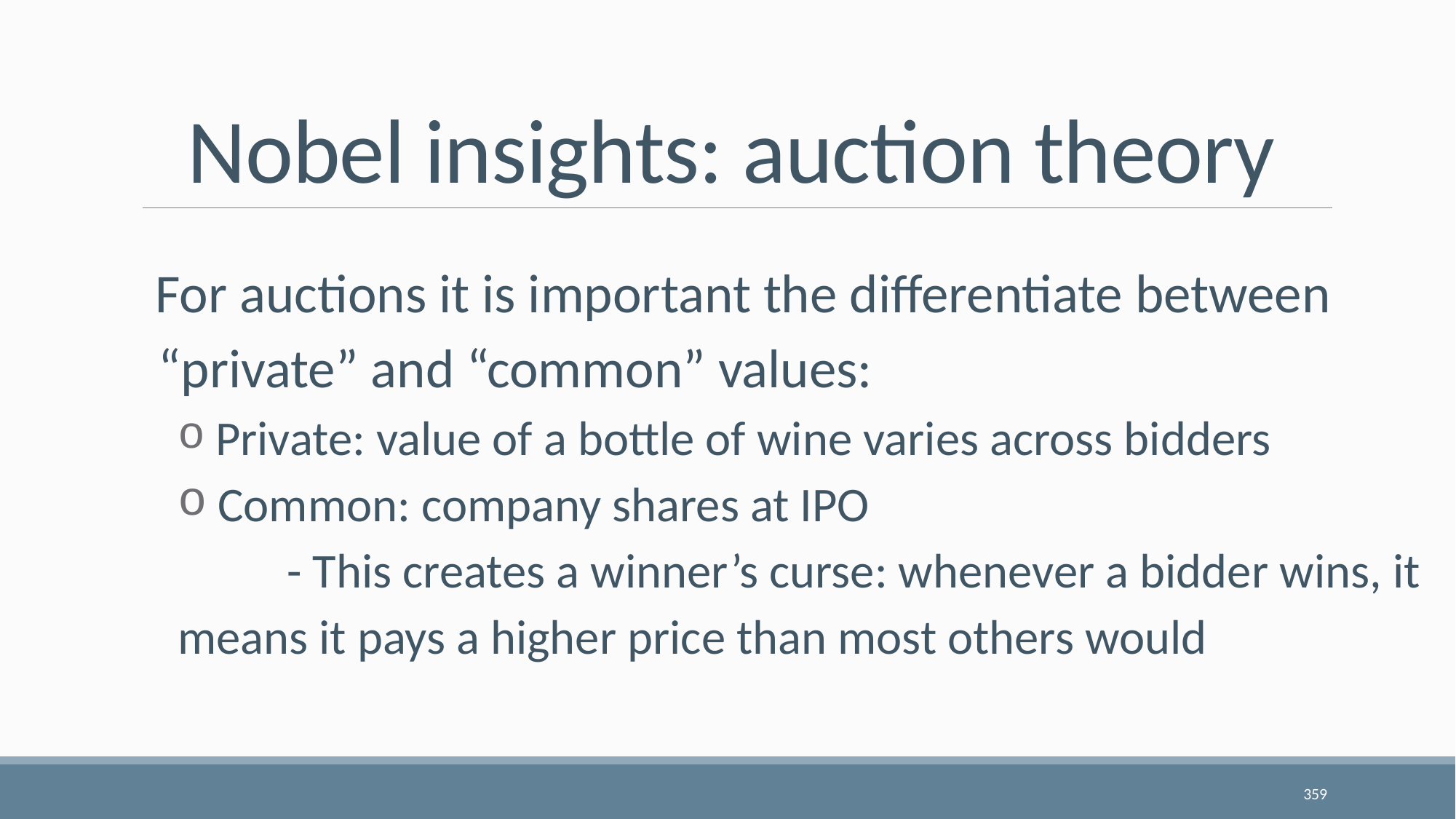

# Nobel insights: auction theory
For auctions it is important the differentiate between “private” and “common” values:
 Private: value of a bottle of wine varies across bidders
 Common: company shares at IPO
	- This creates a winner’s curse: whenever a bidder wins, it means it pays a higher price than most others would

359